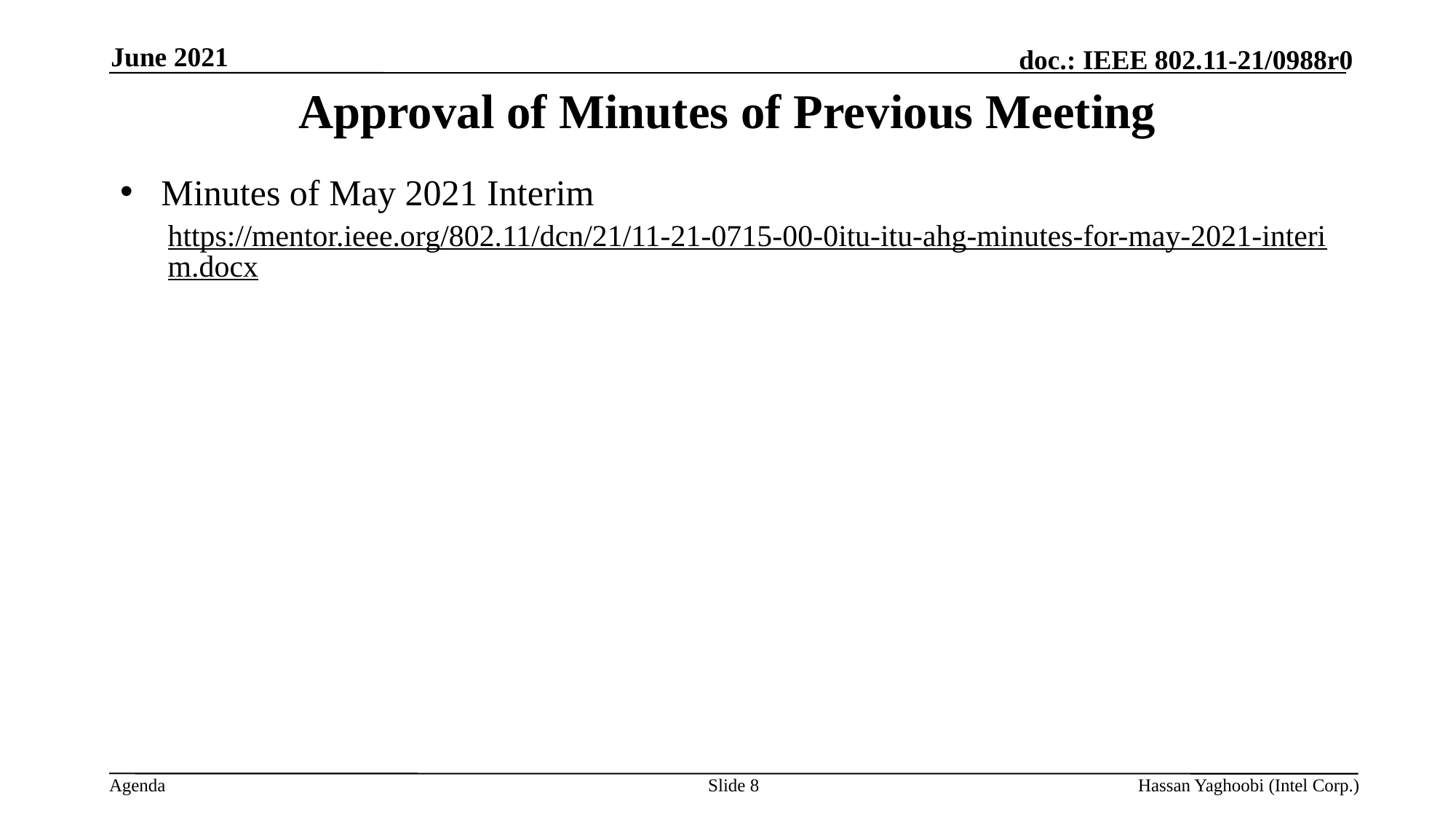

June 2021
# Approval of Minutes of Previous Meeting
Minutes of May 2021 Interim
https://mentor.ieee.org/802.11/dcn/21/11-21-0715-00-0itu-itu-ahg-minutes-for-may-2021-interim.docx
Slide 8
Hassan Yaghoobi (Intel Corp.)